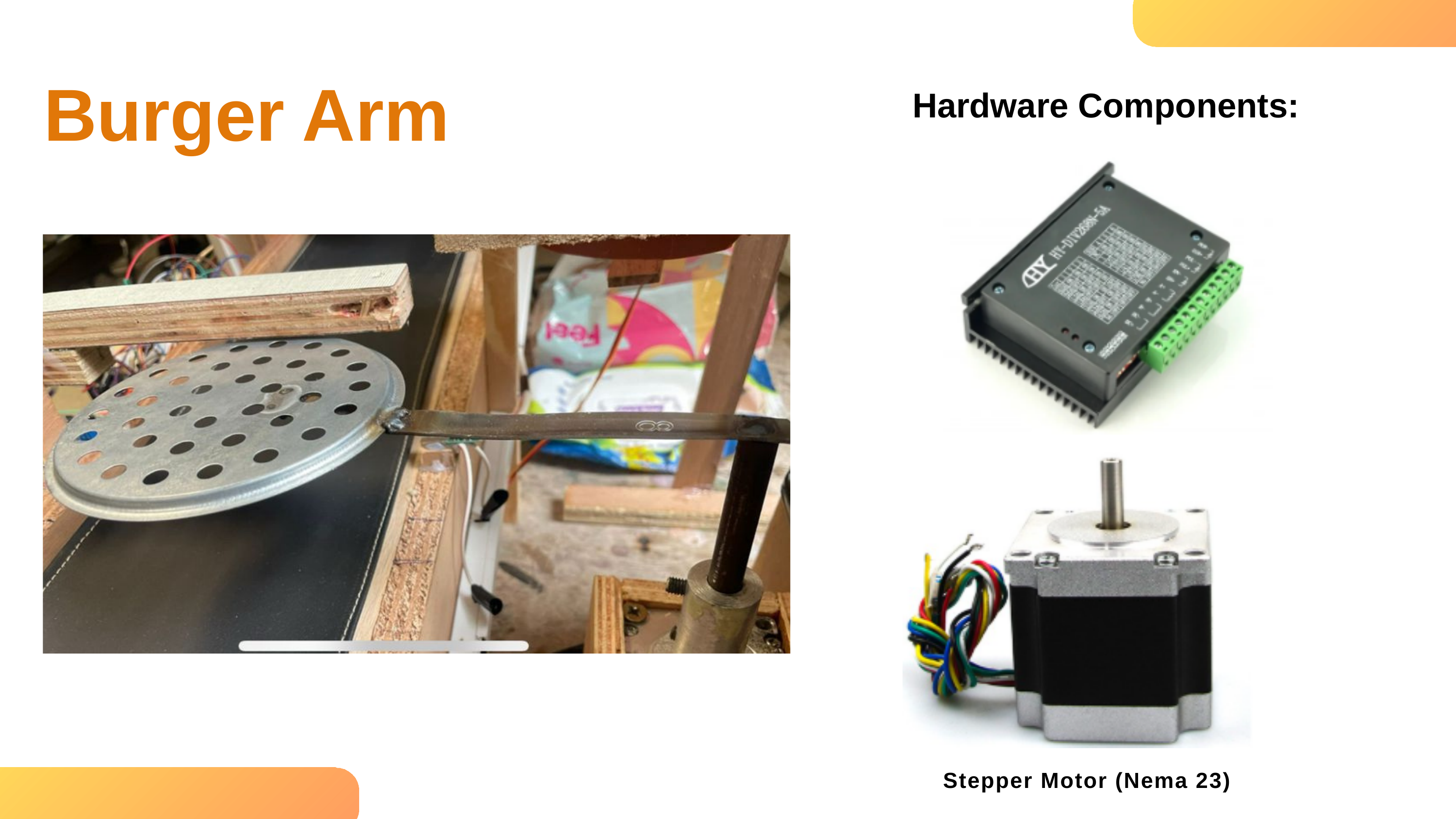

Burger Arm
Hardware Components:

Stepper Motor (Nema 23)